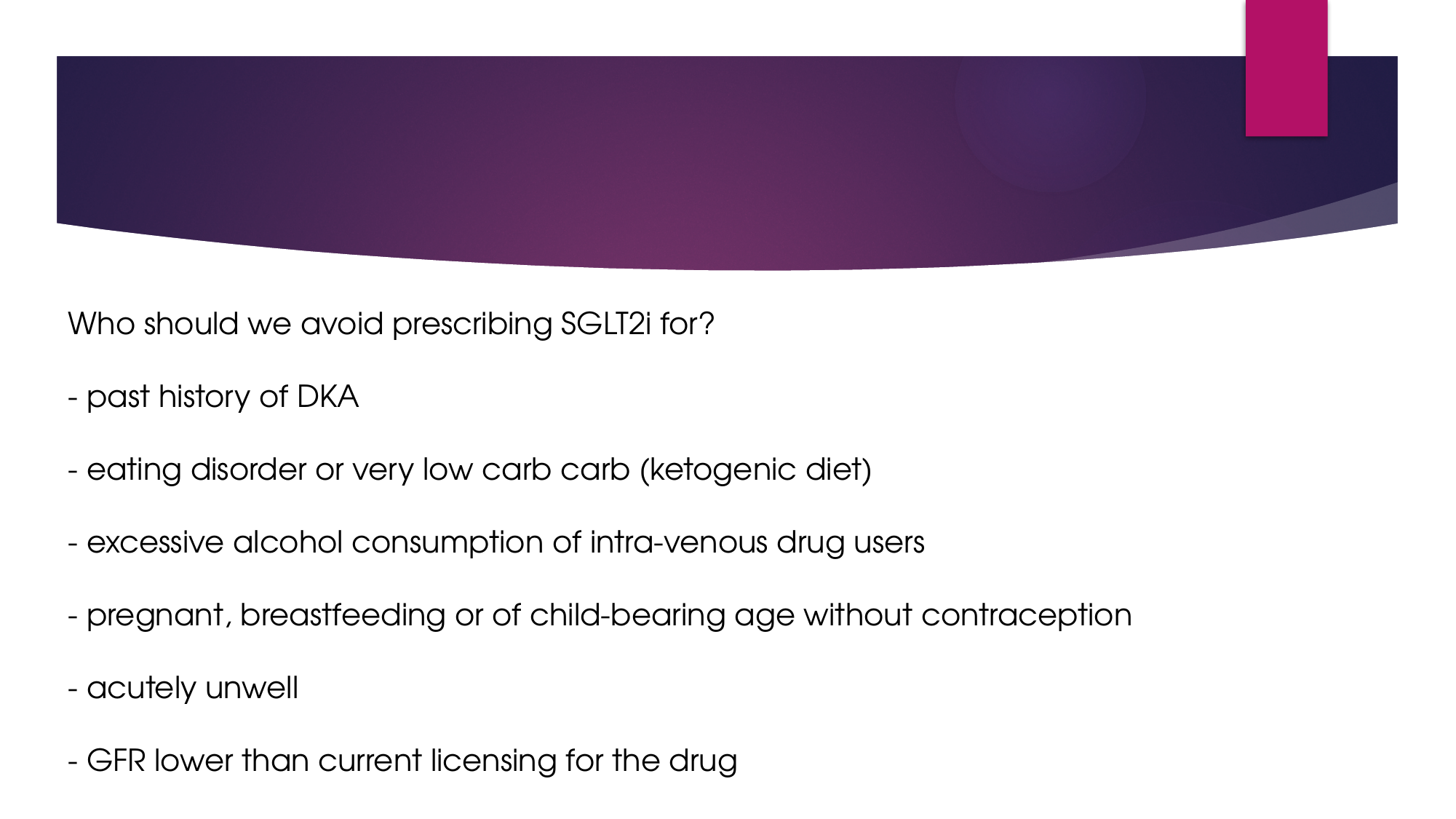

# Who should we avoid prescribing SGLT2i for? - past history of DKA - eating disorder or very low carb carb (ketogenic diet) - excessive alcohol consumption of intra-venous drug users - pregnant, breastfeeding or of child-bearing age without contraception - acutely unwell - GFR lower than current licensing for the drug